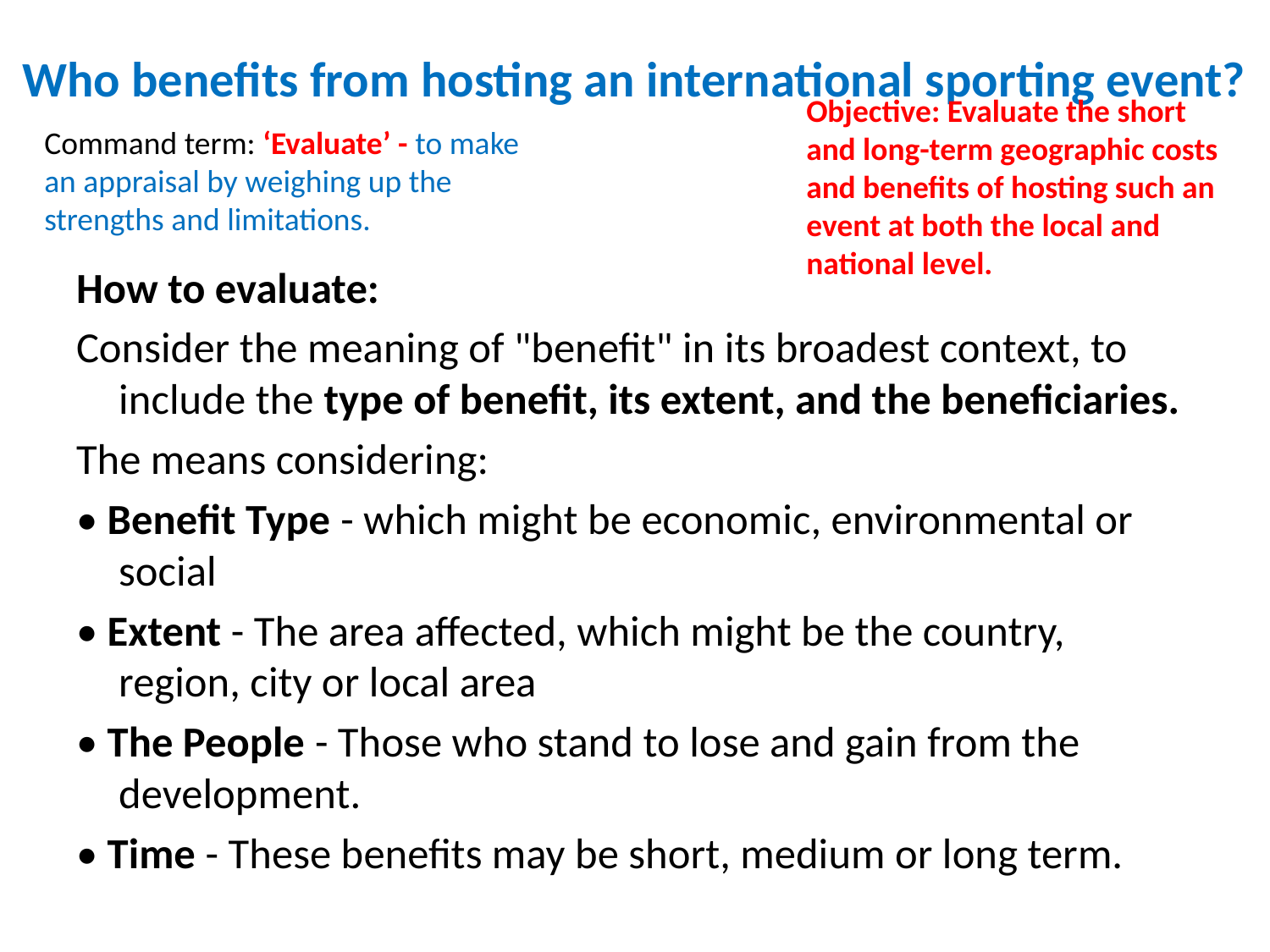

# Who benefits from hosting an international sporting event?
Objective: Evaluate the short and long-term geographic costs and benefits of hosting such an event at both the local and national level.
Command term: ‘Evaluate’ - to make an appraisal by weighing up the strengths and limitations.
How to evaluate:
Consider the meaning of "benefit" in its broadest context, to include the type of benefit, its extent, and the beneficiaries.
The means considering:
• Benefit Type - which might be economic, environmental or social
• Extent - The area affected, which might be the country, region, city or local area
• The People - Those who stand to lose and gain from the development.
• Time - These benefits may be short, medium or long term.